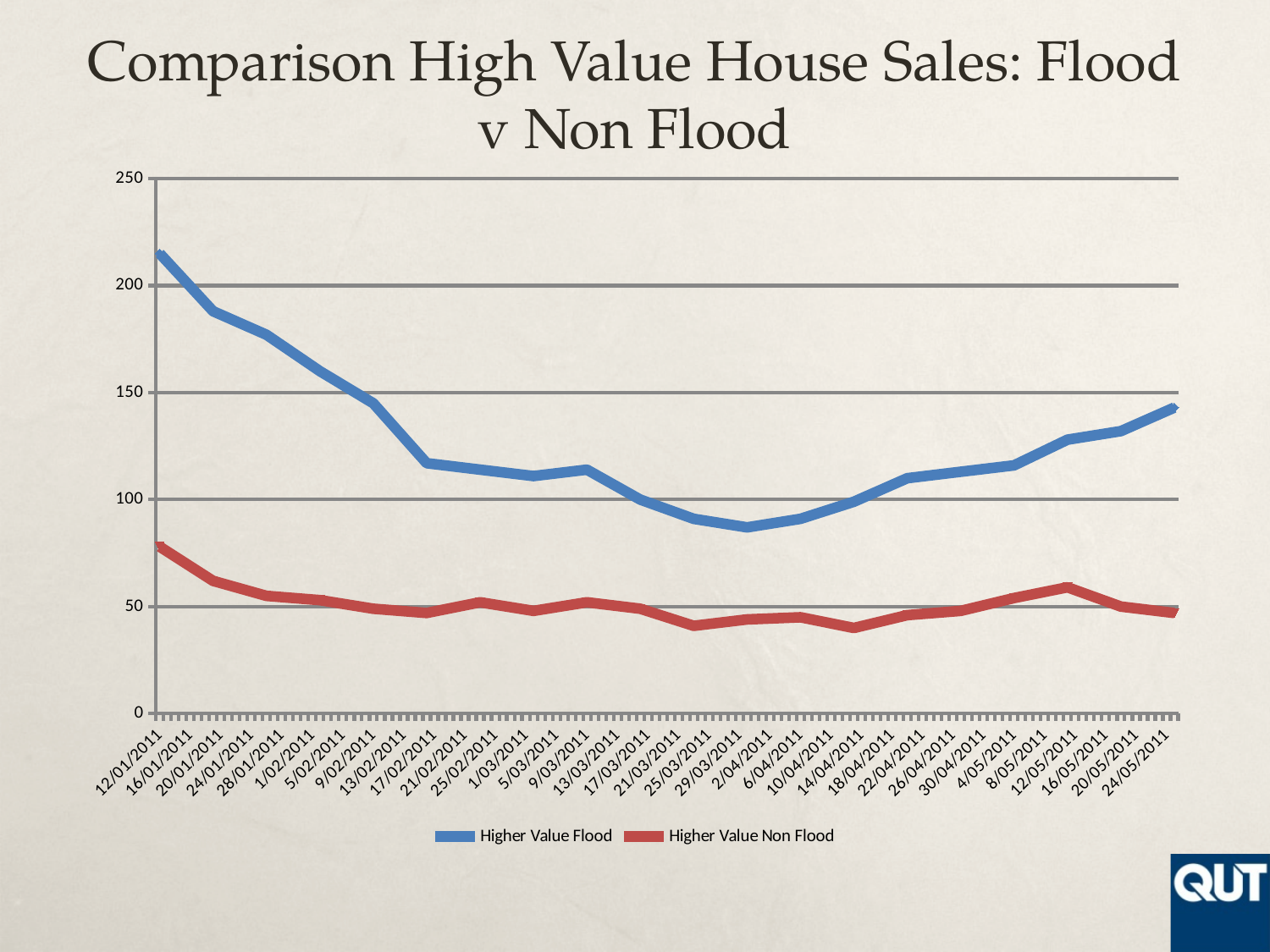

# Comparison High Value House Sales: Flood v Non Flood

### Chart

| Category | Higher Value Flood | Higher Value Non Flood |
|---|---|---|
| 40555 | 215.0 | 78.0 |
| 40562 | 188.0 | 62.0 |
| 40569 | 177.0 | 55.0 |
| 40576 | 160.0 | 53.0 |
| 40583 | 145.0 | 49.0 |
| 40590 | 117.0 | 47.0 |
| 40597 | 114.0 | 52.0 |
| 40604 | 111.0 | 48.0 |
| 40611 | 114.0 | 52.0 |
| 40618 | 100.0 | 49.0 |
| 40625 | 91.0 | 41.0 |
| 40632 | 87.0 | 44.0 |
| 40639 | 91.0 | 45.0 |
| 40646 | 99.0 | 40.0 |
| 40653 | 110.0 | 46.0 |
| 40660 | 113.0 | 48.0 |
| 40667 | 116.0 | 54.0 |
| 40674 | 128.0 | 59.0 |
| 40681 | 132.0 | 50.0 |
| 40688 | 143.0 | 47.0 |